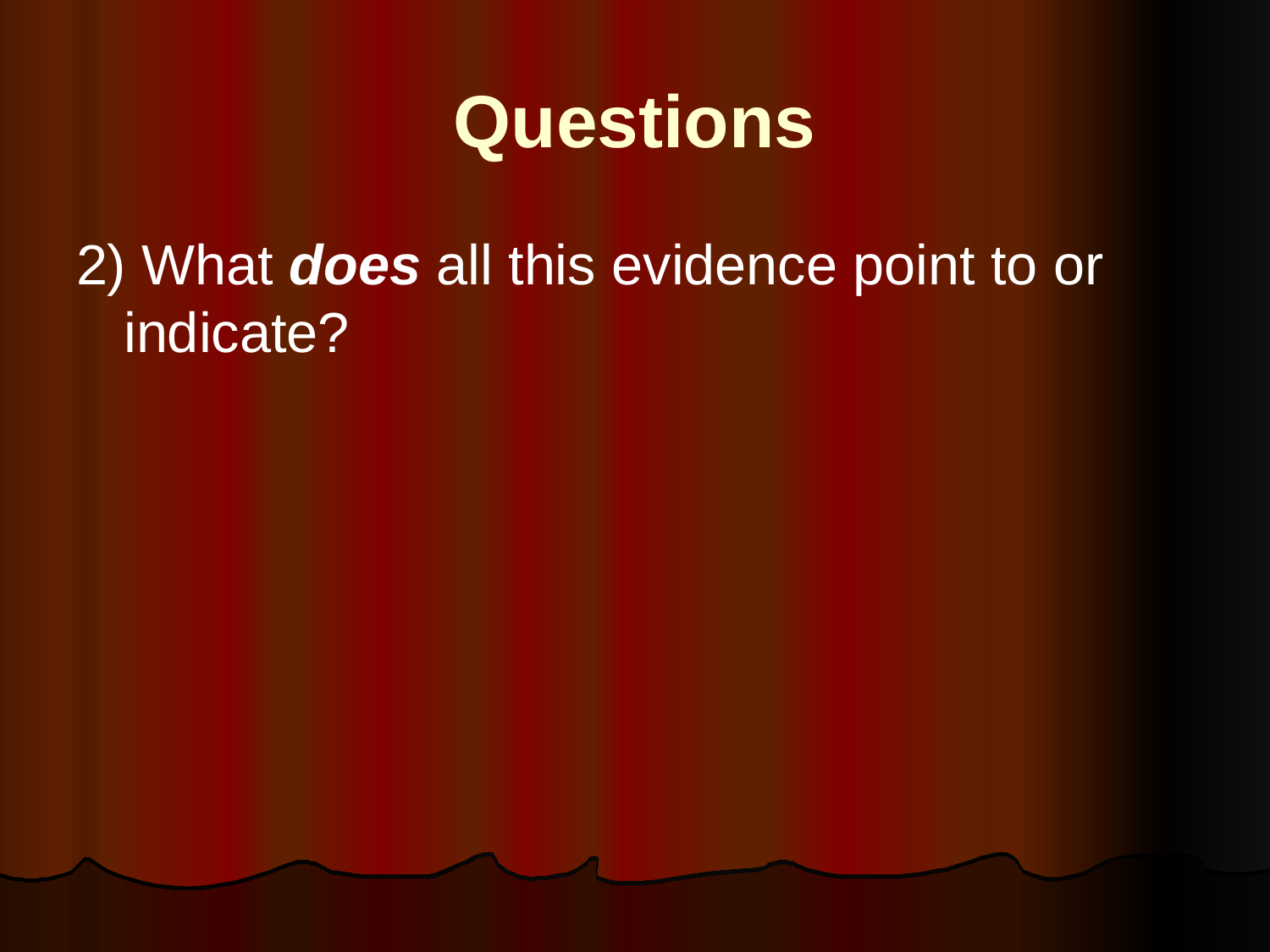

# Questions
2) What does all this evidence point to or indicate?